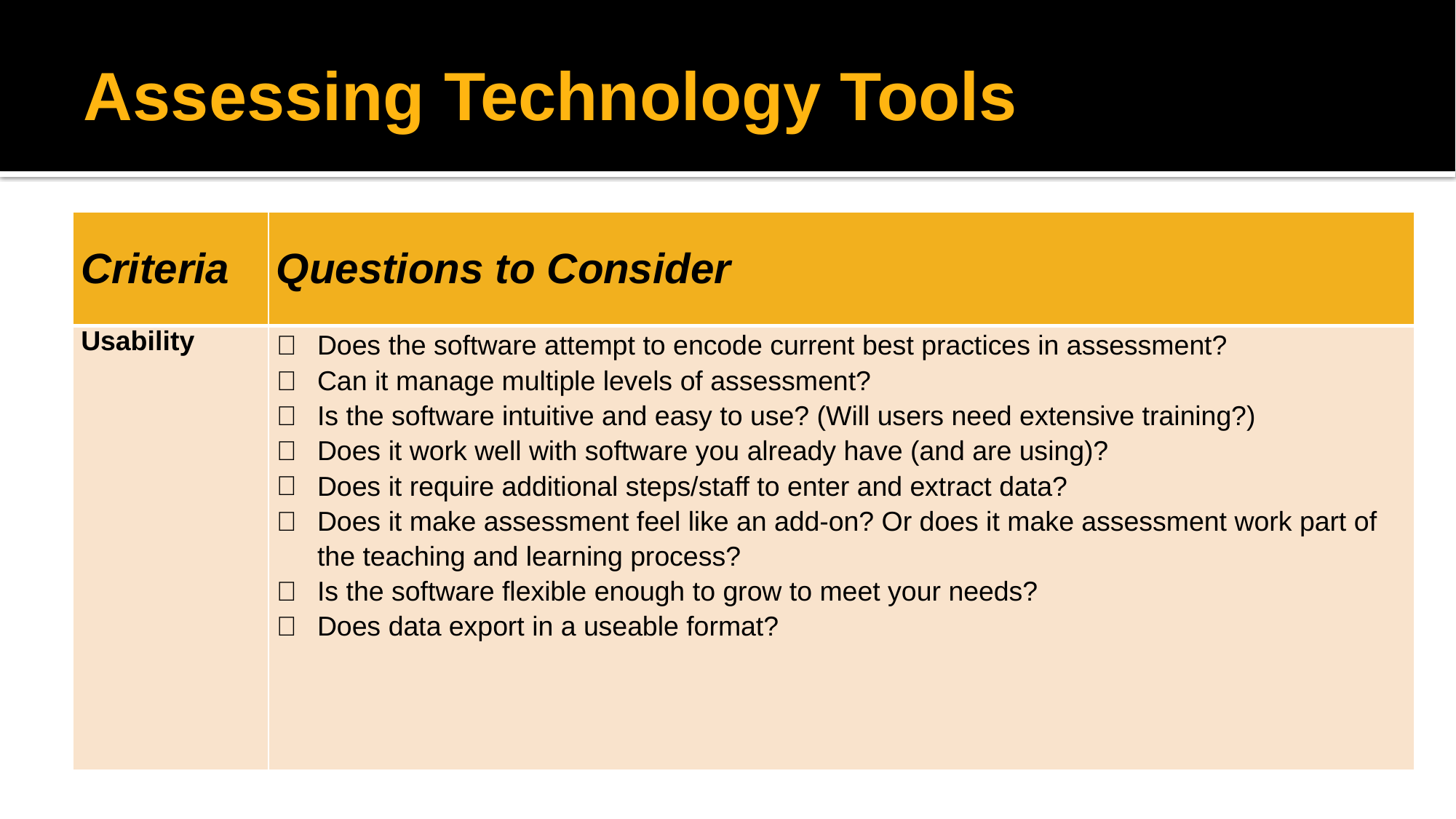

# Assessing Technology Tools
| Criteria | Questions to Consider |
| --- | --- |
| Usability | Does the software attempt to encode current best practices in assessment? Can it manage multiple levels of assessment? Is the software intuitive and easy to use? (Will users need extensive training?) Does it work well with software you already have (and are using)? Does it require additional steps/staff to enter and extract data? Does it make assessment feel like an add-on? Or does it make assessment work part of the teaching and learning process? Is the software flexible enough to grow to meet your needs? Does data export in a useable format? |